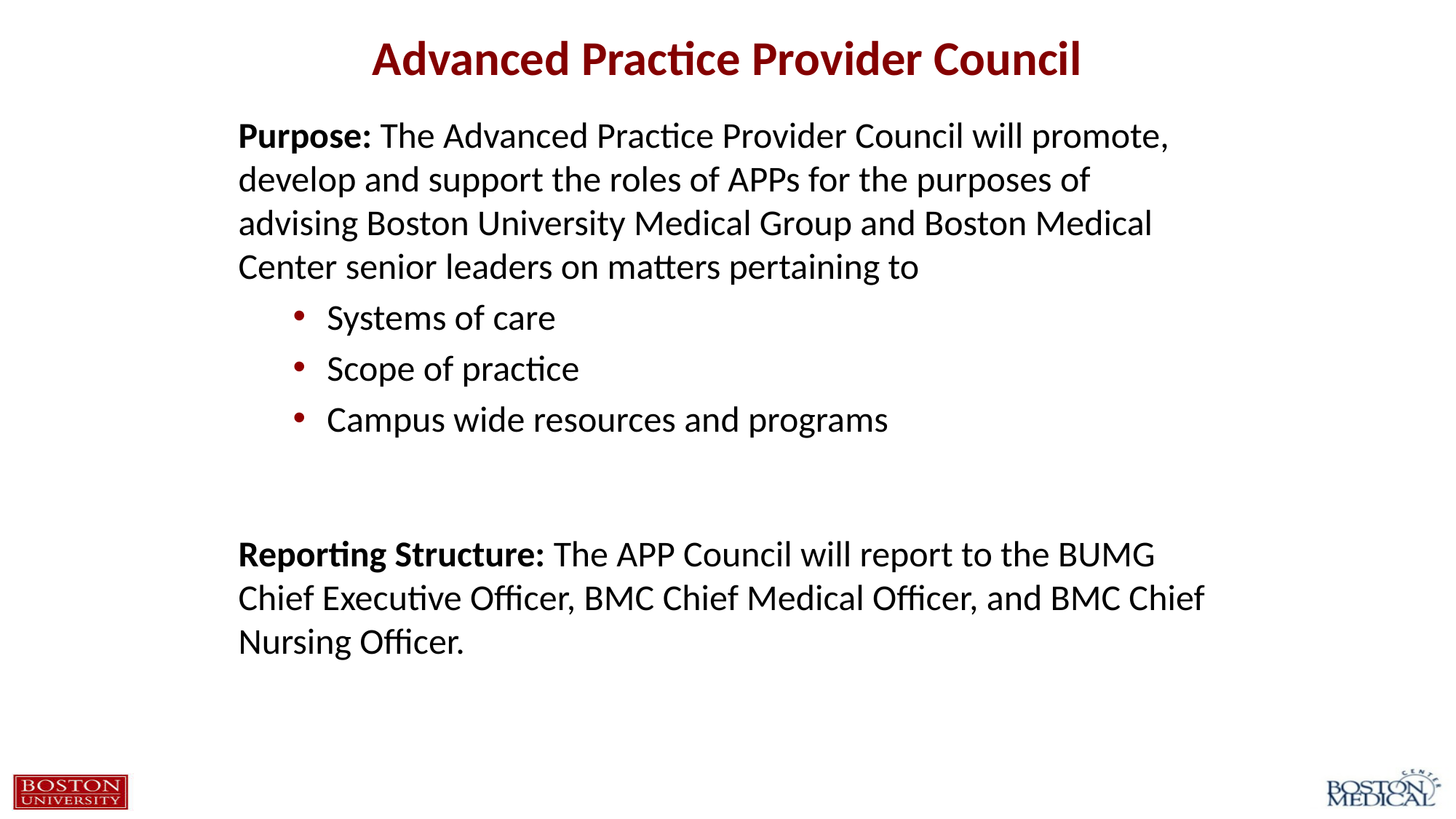

# Advanced Practice Provider Council

Purpose: The Advanced Practice Provider Council will promote, develop and support the roles of APPs for the purposes of advising Boston University Medical Group and Boston Medical Center senior leaders on matters pertaining to
Systems of care
Scope of practice
Campus wide resources and programs

Reporting Structure: The APP Council will report to the BUMG Chief Executive Officer, BMC Chief Medical Officer, and BMC Chief Nursing Officer.